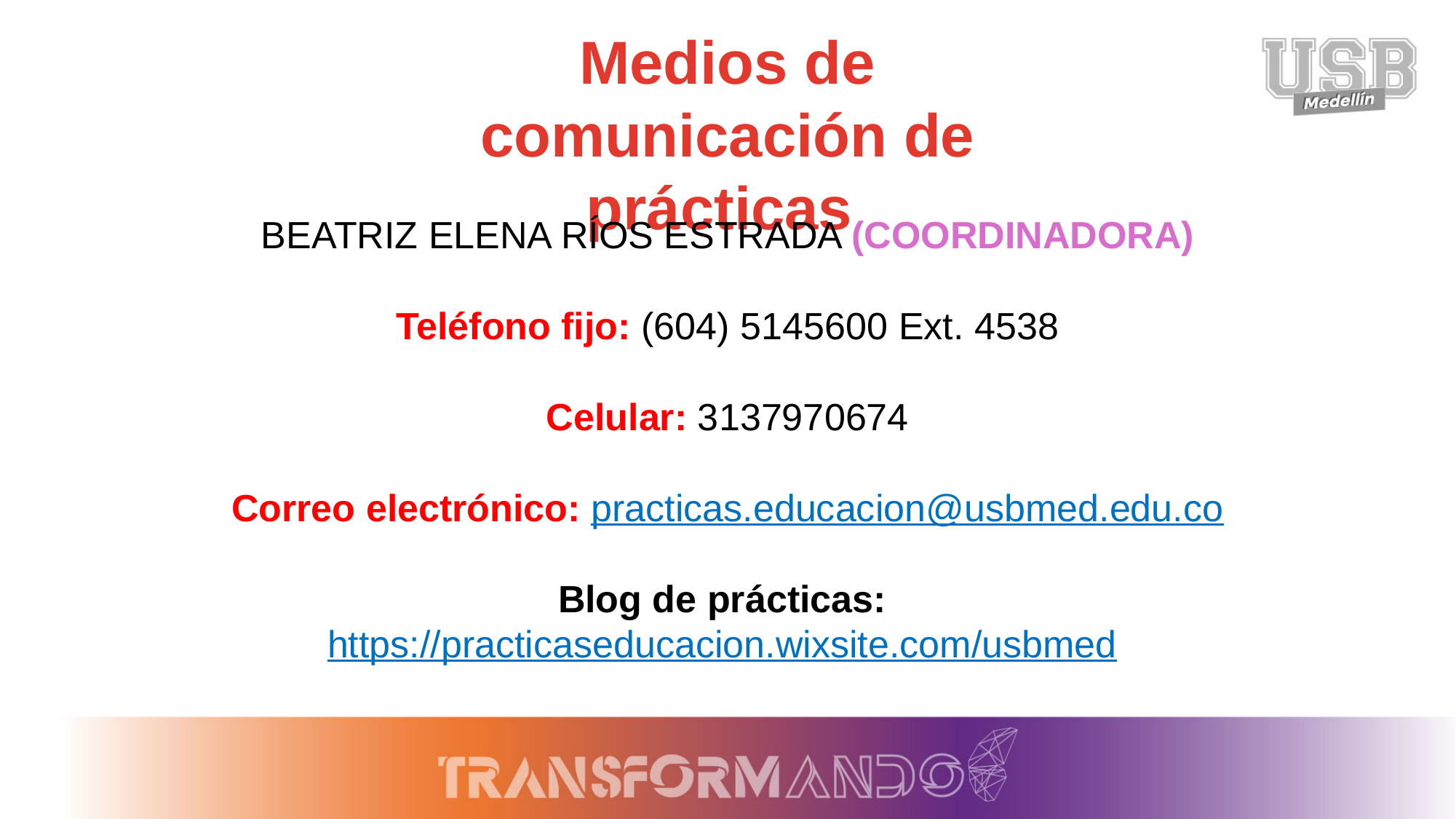

Medios de comunicación de prácticas
BEATRIZ ELENA RÍOS ESTRADA (COORDINADORA)
Teléfono fijo: (604) 5145600 Ext. 4538

Celular: 3137970674

Correo electrónico: practicas.educacion@usbmed.edu.co

Blog de prácticas: https://practicaseducacion.wixsite.com/usbmed